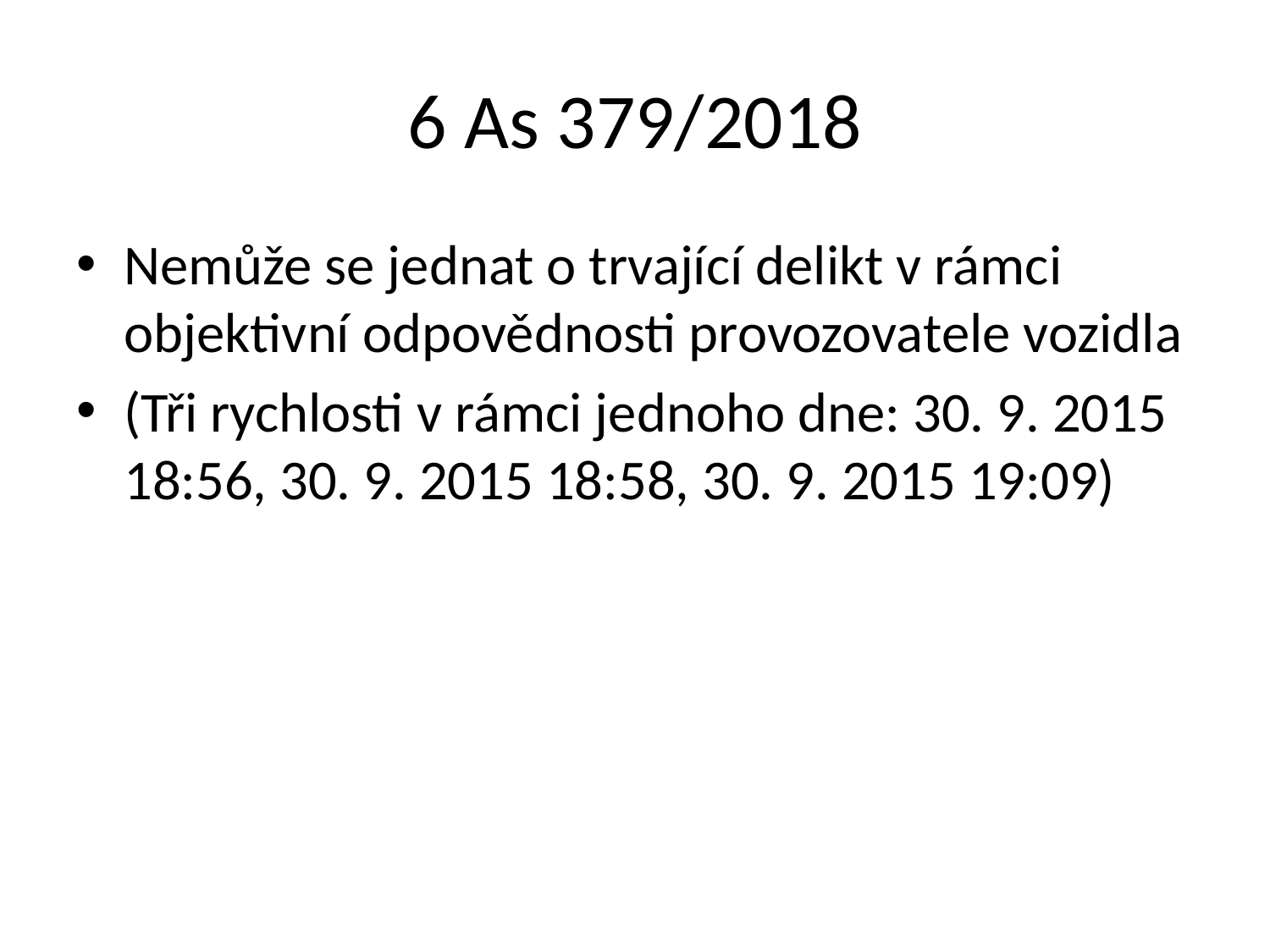

# 6 As 379/2018
Nemůže se jednat o trvající delikt v rámci objektivní odpovědnosti provozovatele vozidla
(Tři rychlosti v rámci jednoho dne: 30. 9. 2015 18:56, 30. 9. 2015 18:58, 30. 9. 2015 19:09)